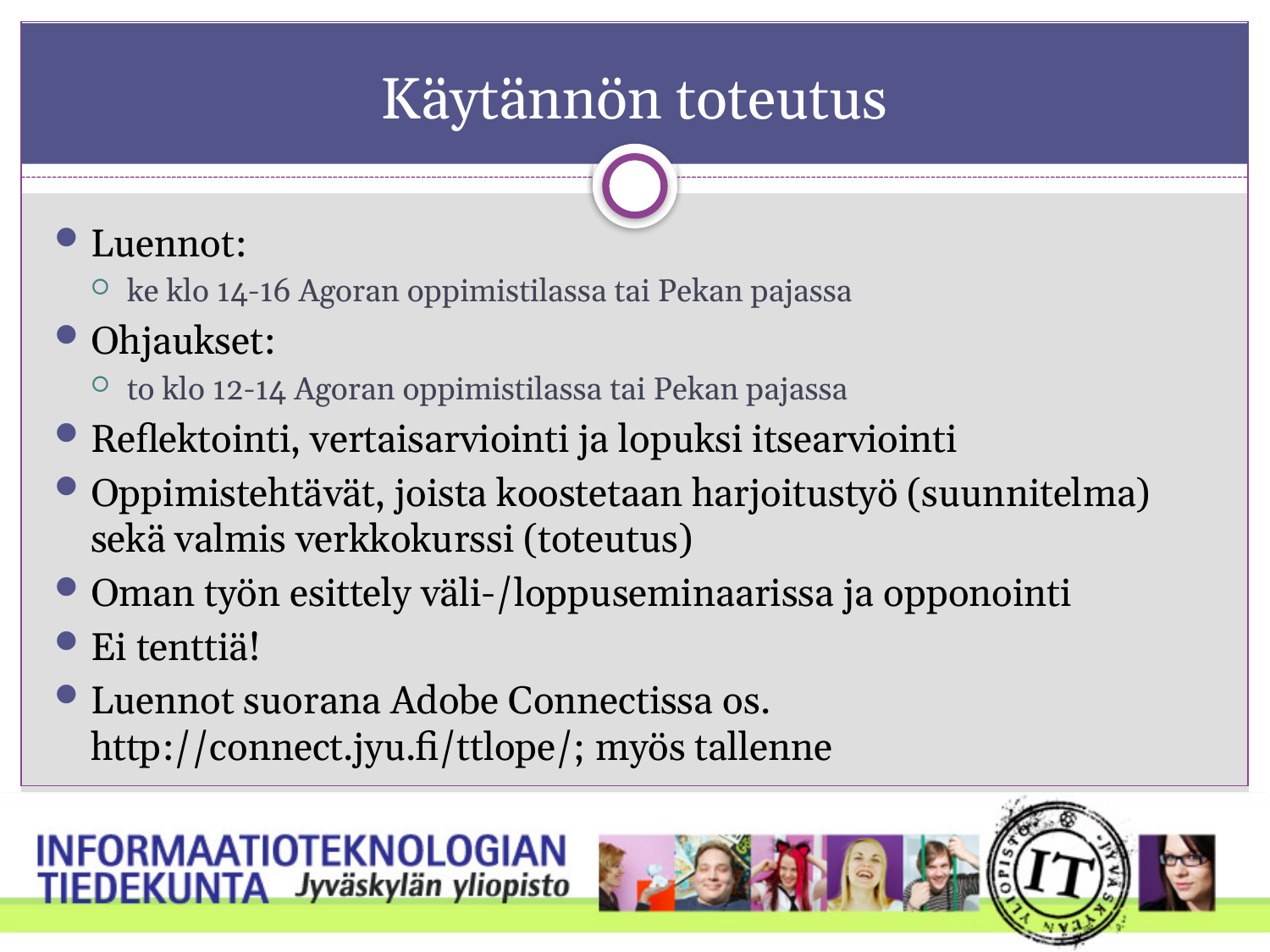

# Käytännön toteutus
Luennot:
ke klo 14-16 Agoran oppimistilassa tai Pekan pajassa
Ohjaukset:
to klo 12-14 Agoran oppimistilassa tai Pekan pajassa
Reflektointi, vertaisarviointi ja lopuksi itsearviointi
Oppimistehtävät, joista koostetaan harjoitustyö (suunnitelma) sekä valmis verkkokurssi (toteutus)
Oman työn esittely väli-/loppuseminaarissa ja opponointi
Ei tenttiä!
Luennot suorana Adobe Connectissa os. http://connect.jyu.fi/ttlope/; myös tallenne